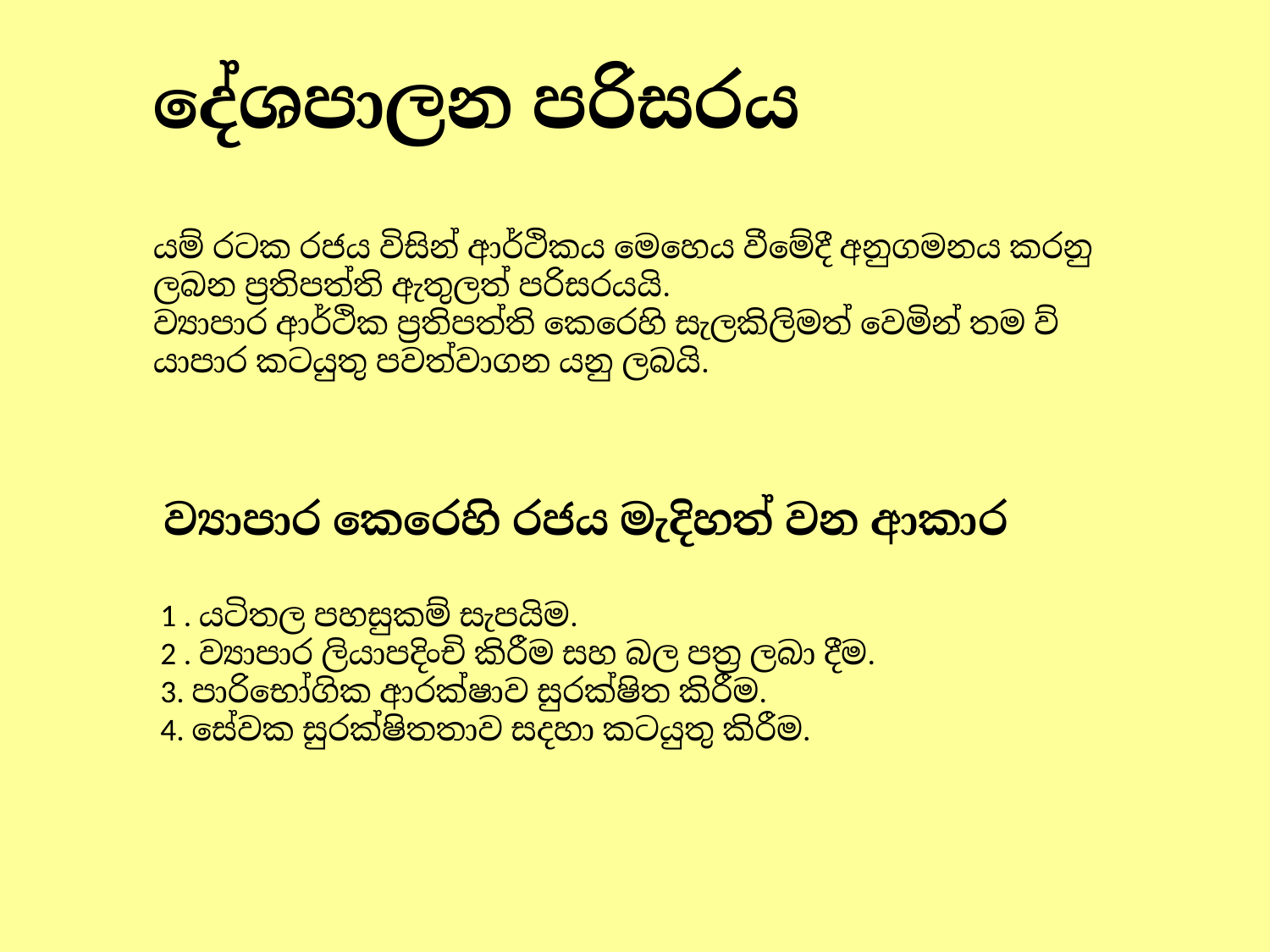

දේශපාලන පරිසරය

යම් රටක රජය විසින් ආර්ථිකය මෙහෙය වීමේදී අනුගමනය කරනු ලබන ප්‍රතිපත්ති ඇතුලත් පරිසරයයි.
ව්‍යාපාර ආර්ථික ප්‍රතිපත්ති කෙරෙහි සැලකිලිමත් වෙමින් තම ව්‍යාපාර කටයුතු පවත්වාගන යනු ලබයි.

 ව්‍යාපාර කෙරෙහි රජය මැදිහත් වන ආකාර

 1 . යටිතල පහසුකම් සැපයිම.
 2 . ව්‍යාපාර ලියාපදිංචි කිරීම සහ බල පත්‍ර ලබා දීම.
 3. පාරිභෝගික ආරක්ෂාව සුරක්ෂිත කිරීම.
 4. සේවක සුරක්ෂිතතාව සදහා කටයුතු කිරීම.